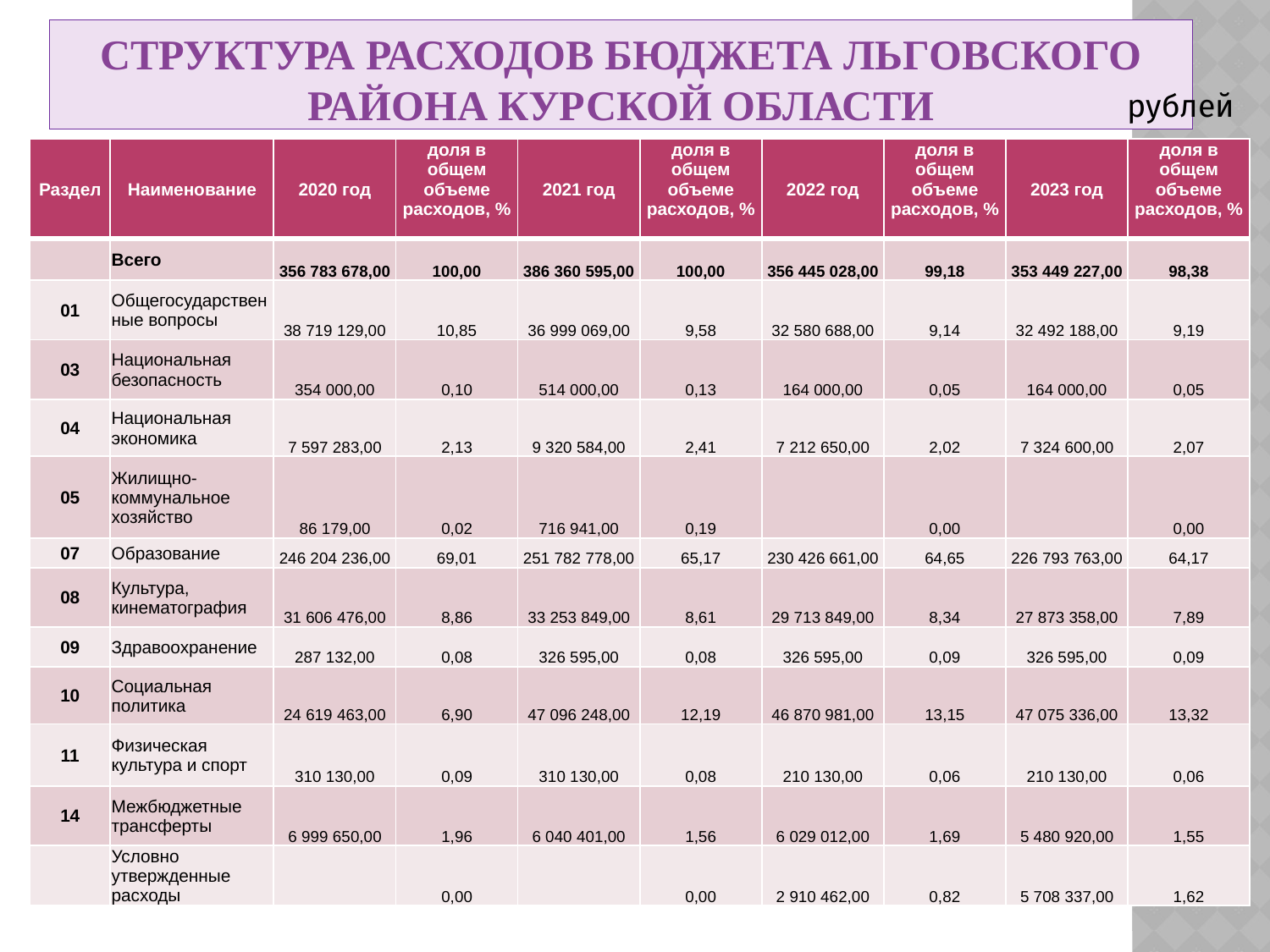

# СТРУКТУРА РАСХОДОВ БЮДЖЕТА ЛЬГОВСКОГО РАЙОНА КУРСКОЙ ОБЛАСТИ
рублей
| Раздел | Наименование | 2020 год | доля в общем объеме расходов, % | 2021 год | доля в общем объеме расходов, % | 2022 год | доля в общем объеме расходов, % | 2023 год | доля в общем объеме расходов, % |
| --- | --- | --- | --- | --- | --- | --- | --- | --- | --- |
|  | Всего | 356 783 678,00 | 100,00 | 386 360 595,00 | 100,00 | 356 445 028,00 | 99,18 | 353 449 227,00 | 98,38 |
| 01 | Общегосударственные вопросы | 38 719 129,00 | 10,85 | 36 999 069,00 | 9,58 | 32 580 688,00 | 9,14 | 32 492 188,00 | 9,19 |
| 03 | Национальная безопасность | 354 000,00 | 0,10 | 514 000,00 | 0,13 | 164 000,00 | 0,05 | 164 000,00 | 0,05 |
| 04 | Национальная экономика | 7 597 283,00 | 2,13 | 9 320 584,00 | 2,41 | 7 212 650,00 | 2,02 | 7 324 600,00 | 2,07 |
| 05 | Жилищно-коммунальное хозяйство | 86 179,00 | 0,02 | 716 941,00 | 0,19 |  | 0,00 |  | 0,00 |
| 07 | Образование | 246 204 236,00 | 69,01 | 251 782 778,00 | 65,17 | 230 426 661,00 | 64,65 | 226 793 763,00 | 64,17 |
| 08 | Культура, кинематография | 31 606 476,00 | 8,86 | 33 253 849,00 | 8,61 | 29 713 849,00 | 8,34 | 27 873 358,00 | 7,89 |
| 09 | Здравоохранение | 287 132,00 | 0,08 | 326 595,00 | 0,08 | 326 595,00 | 0,09 | 326 595,00 | 0,09 |
| 10 | Социальная политика | 24 619 463,00 | 6,90 | 47 096 248,00 | 12,19 | 46 870 981,00 | 13,15 | 47 075 336,00 | 13,32 |
| 11 | Физическая культура и спорт | 310 130,00 | 0,09 | 310 130,00 | 0,08 | 210 130,00 | 0,06 | 210 130,00 | 0,06 |
| 14 | Межбюджетные трансферты | 6 999 650,00 | 1,96 | 6 040 401,00 | 1,56 | 6 029 012,00 | 1,69 | 5 480 920,00 | 1,55 |
|  | Условно утвержденные расходы |  | 0,00 |  | 0,00 | 2 910 462,00 | 0,82 | 5 708 337,00 | 1,62 |